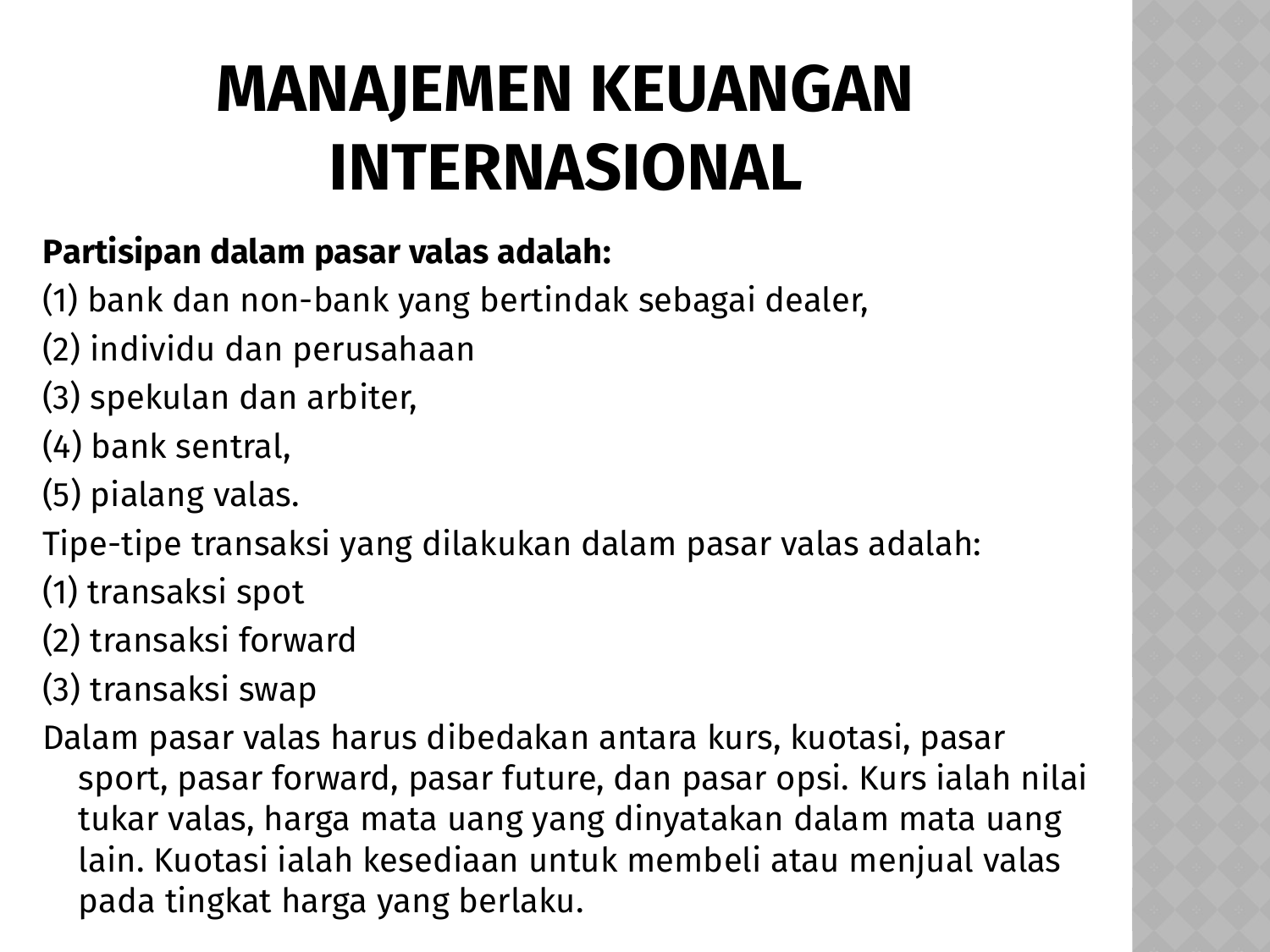

# MANAJEMEN KEUANGAN INTERNASIONAL
Partisipan dalam pasar valas adalah:
(1) bank dan non-bank yang bertindak sebagai dealer,
(2) individu dan perusahaan
(3) spekulan dan arbiter,
(4) bank sentral,
(5) pialang valas.
Tipe-tipe transaksi yang dilakukan dalam pasar valas adalah:
(1) transaksi spot
(2) transaksi forward
(3) transaksi swap
Dalam pasar valas harus dibedakan antara kurs, kuotasi, pasar sport, pasar forward, pasar future, dan pasar opsi. Kurs ialah nilai tukar valas, harga mata uang yang dinyatakan dalam mata uang lain. Kuotasi ialah kesediaan untuk membeli atau menjual valas pada tingkat harga yang berlaku.